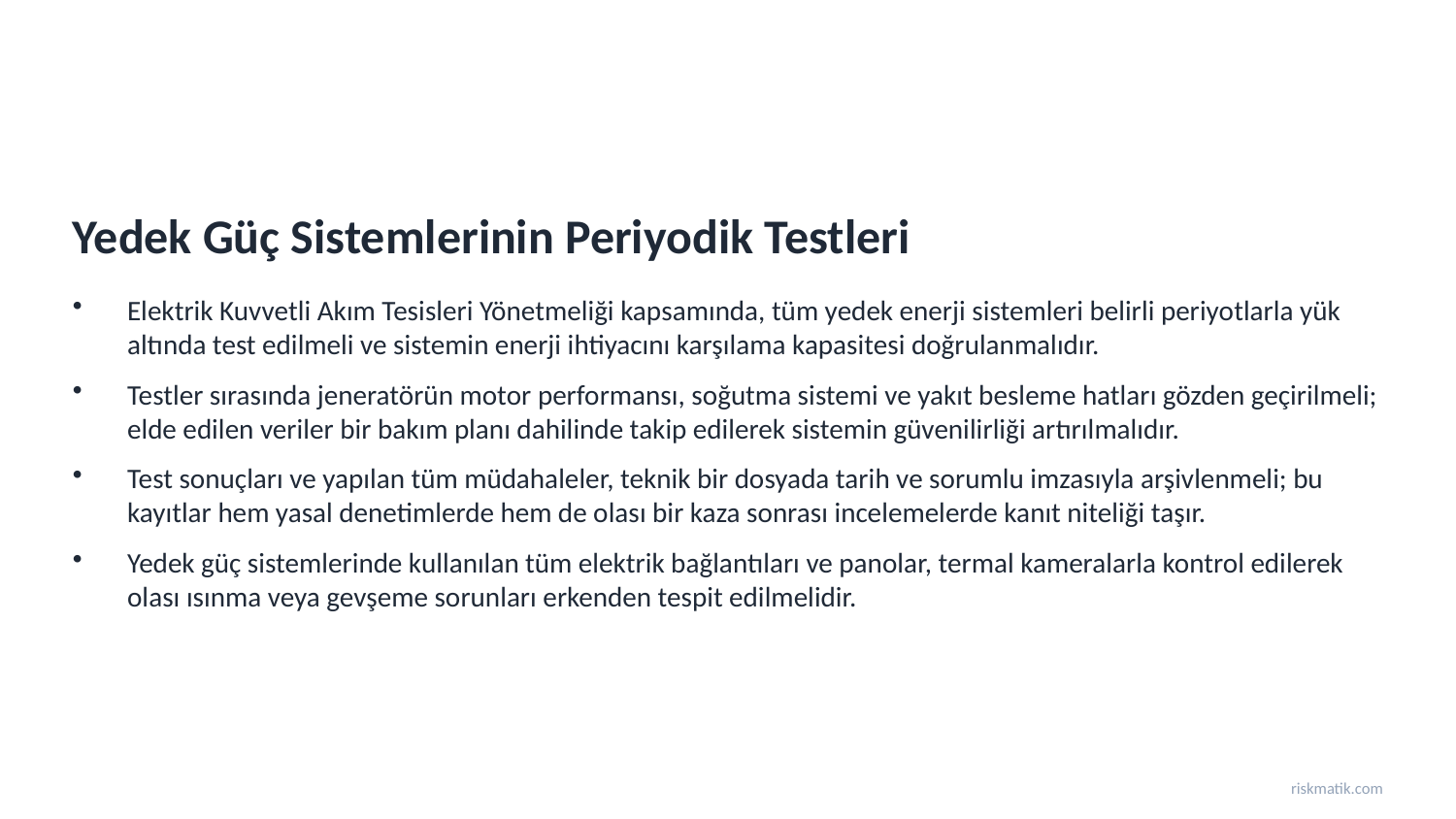

Yedek Güç Sistemlerinin Periyodik Testleri
Elektrik Kuvvetli Akım Tesisleri Yönetmeliği kapsamında, tüm yedek enerji sistemleri belirli periyotlarla yük altında test edilmeli ve sistemin enerji ihtiyacını karşılama kapasitesi doğrulanmalıdır.
Testler sırasında jeneratörün motor performansı, soğutma sistemi ve yakıt besleme hatları gözden geçirilmeli; elde edilen veriler bir bakım planı dahilinde takip edilerek sistemin güvenilirliği artırılmalıdır.
Test sonuçları ve yapılan tüm müdahaleler, teknik bir dosyada tarih ve sorumlu imzasıyla arşivlenmeli; bu kayıtlar hem yasal denetimlerde hem de olası bir kaza sonrası incelemelerde kanıt niteliği taşır.
Yedek güç sistemlerinde kullanılan tüm elektrik bağlantıları ve panolar, termal kameralarla kontrol edilerek olası ısınma veya gevşeme sorunları erkenden tespit edilmelidir.
riskmatik.com